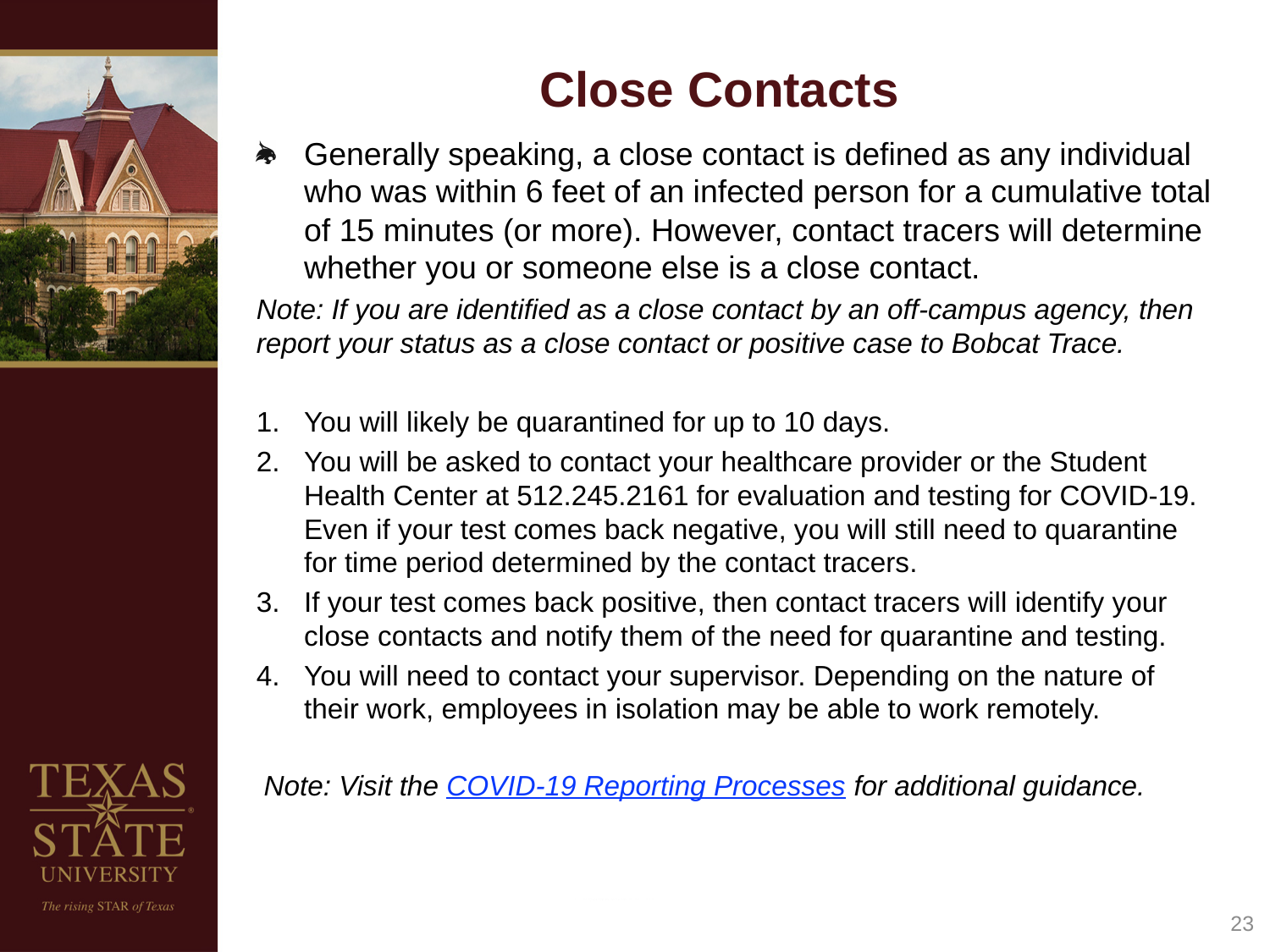

# Close Contacts
Generally speaking, a close contact is defined as any individual who was within 6 feet of an infected person for a cumulative total of 15 minutes (or more). However, contact tracers will determine whether you or someone else is a close contact.
Note: If you are identified as a close contact by an off-campus agency, then report your status as a close contact or positive case to Bobcat Trace.

You will likely be quarantined for up to 10 days.
You will be asked to contact your healthcare provider or the Student Health Center at 512.245.2161 for evaluation and testing for COVID-19. Even if your test comes back negative, you will still need to quarantine for time period determined by the contact tracers.
If your test comes back positive, then contact tracers will identify your close contacts and notify them of the need for quarantine and testing.
You will need to contact your supervisor. Depending on the nature of their work, employees in isolation may be able to work remotely.

Note: Visit the COVID-19 Reporting Processes for additional guidance.

23